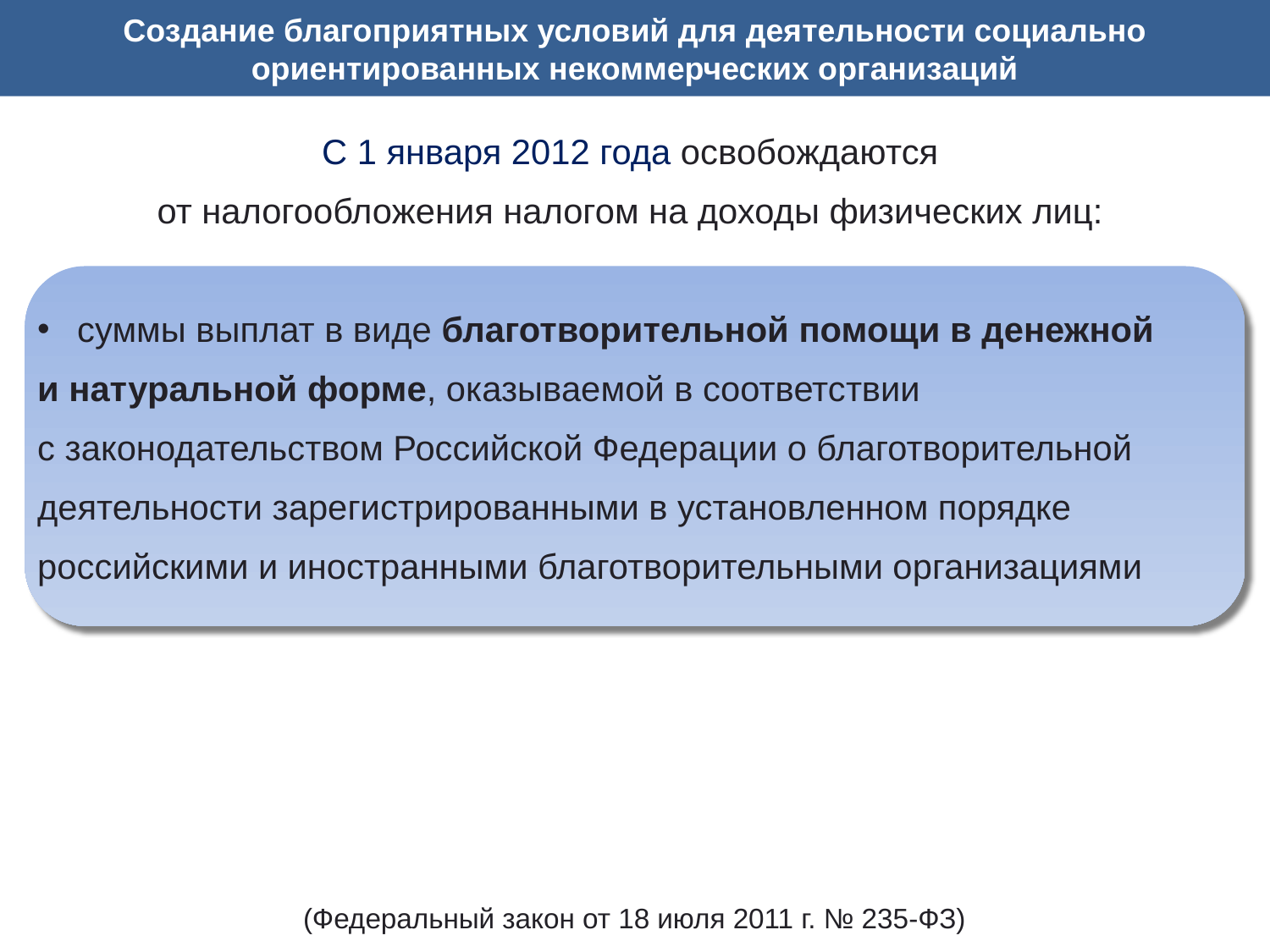

Создание благоприятных условий для деятельности социально ориентированных некоммерческих организаций
С 1 января 2012 года освобождаются
от налогообложения налогом на доходы физических лиц:

 суммы выплат в виде благотворительной помощи в денежной
и натуральной форме, оказываемой в соответствии
с законодательством Российской Федерации о благотворительной деятельности зарегистрированными в установленном порядке российскими и иностранными благотворительными организациями

(Федеральный закон от 18 июля 2011 г. № 235-ФЗ)